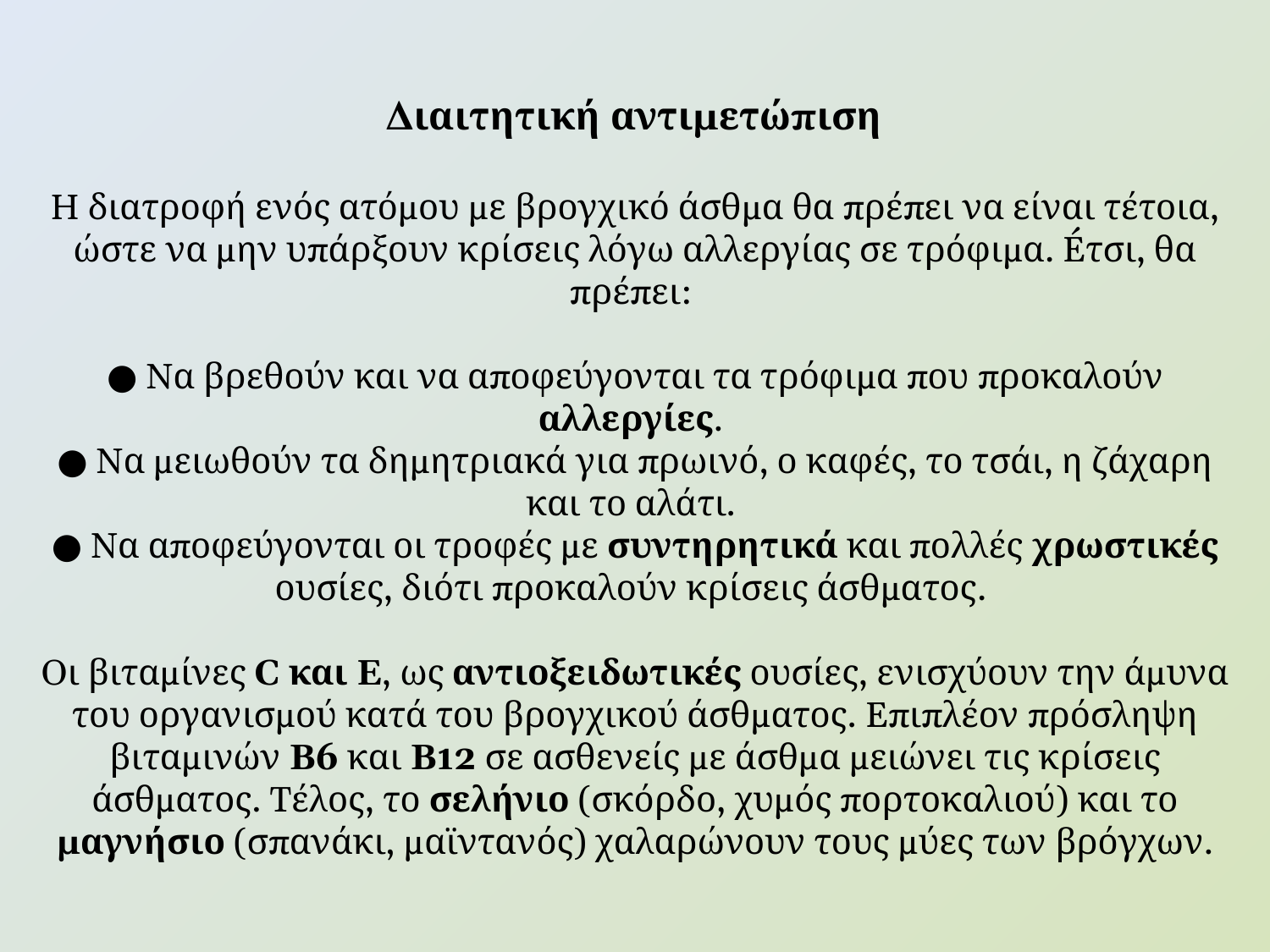

Διαιτητική αντιμετώπιση

Η διατροφή ενός ατόμου με βρογχικό άσθμα θα πρέπει να είναι τέτοια, ώστε να μην υπάρξουν κρίσεις λόγω αλλεργίας σε τρόφιμα. Έτσι, θα πρέπει:

● Να βρεθούν και να αποφεύγονται τα τρόφιμα που προκαλούν αλλεργίες.
● Να μειωθούν τα δημητριακά για πρωινό, ο καφές, το τσάι, η ζάχαρη και το αλάτι.
● Να αποφεύγονται οι τροφές με συντηρητικά και πολλές χρωστικές ουσίες, διότι προκαλούν κρίσεις άσθματος.

Οι βιταμίνες C και Ε, ως αντιοξειδωτικές ουσίες, ενισχύουν την άμυνα του οργανισμού κατά του βρογχικού άσθματος. Επιπλέον πρόσληψη βιταμινών Β6 και Β12 σε ασθενείς με άσθμα μειώνει τις κρίσεις άσθματος. Τέλος, το σελήνιο (σκόρδο, χυμός πορτοκαλιού) και το μαγνήσιο (σπανάκι, μαϊντανός) χαλαρώνουν τους μύες των βρόγχων.